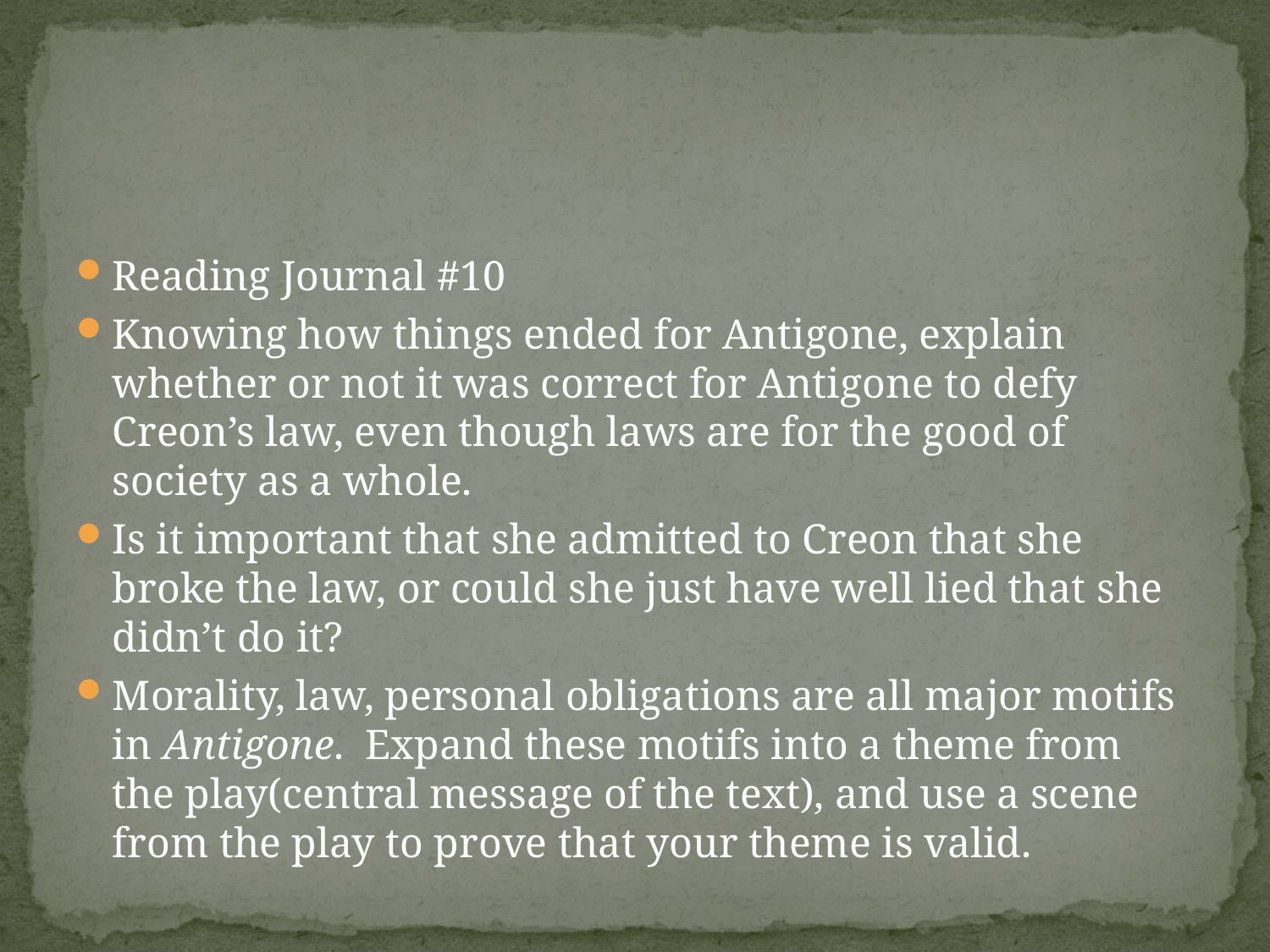

Reading Journal #10
Knowing how things ended for Antigone, explain whether or not it was correct for Antigone to defy Creon’s law, even though laws are for the good of society as a whole.
Is it important that she admitted to Creon that she broke the law, or could she just have well lied that she didn’t do it?
Morality, law, personal obligations are all major motifs in Antigone.  Expand these motifs into a theme from the play(central message of the text), and use a scene from the play to prove that your theme is valid.